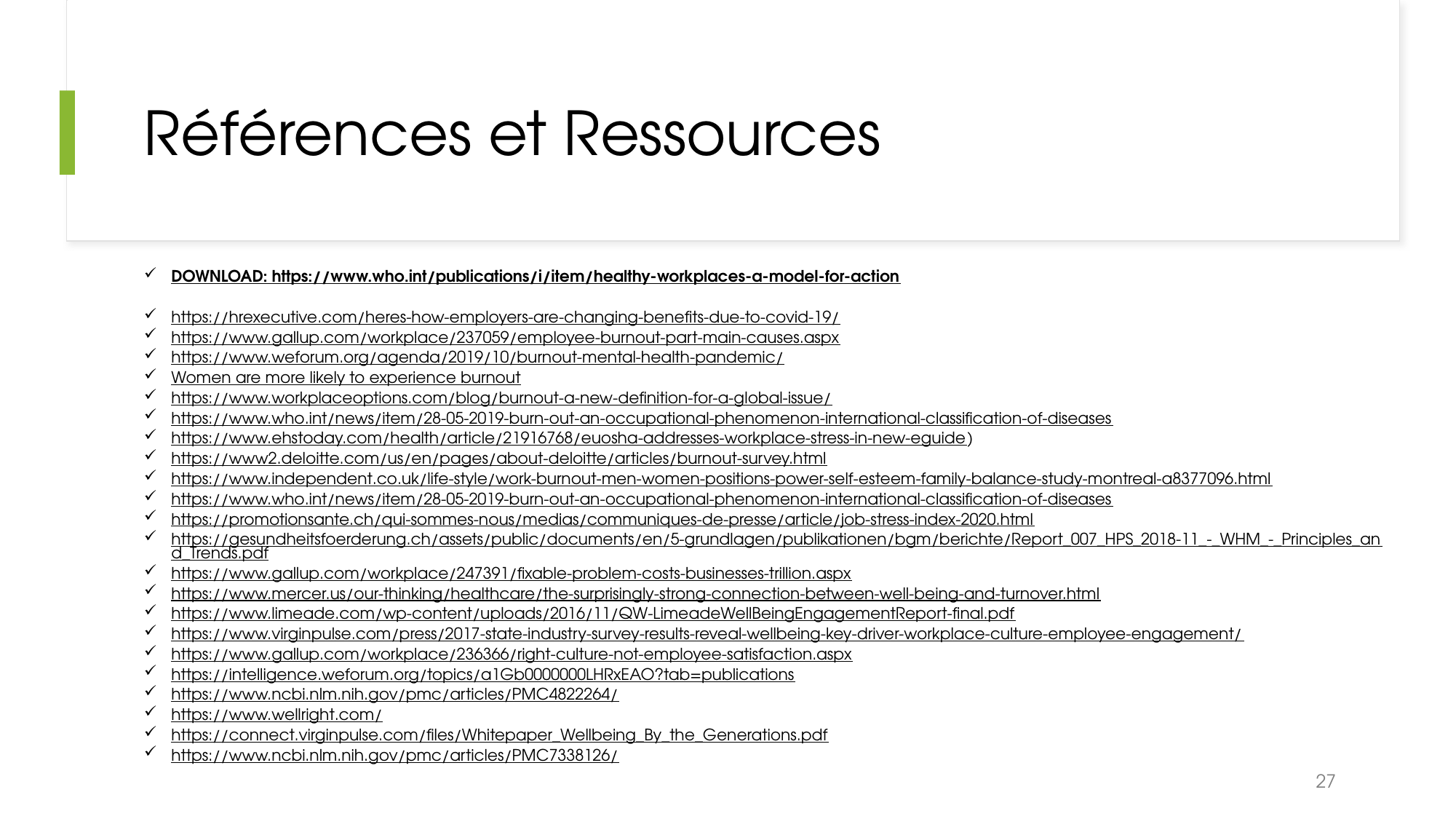

# Références et Ressources

DOWNLOAD: https://www.who.int/publications/i/item/healthy-workplaces-a-model-for-action

https://hrexecutive.com/heres-how-employers-are-changing-benefits-due-to-covid-19/
https://www.gallup.com/workplace/237059/employee-burnout-part-main-causes.aspx
https://www.weforum.org/agenda/2019/10/burnout-mental-health-pandemic/
Women are more likely to experience burnout
https://www.workplaceoptions.com/blog/burnout-a-new-definition-for-a-global-issue/
https://www.who.int/news/item/28-05-2019-burn-out-an-occupational-phenomenon-international-classification-of-diseases
https://www.ehstoday.com/health/article/21916768/euosha-addresses-workplace-stress-in-new-eguide)
https://www2.deloitte.com/us/en/pages/about-deloitte/articles/burnout-survey.html
https://www.independent.co.uk/life-style/work-burnout-men-women-positions-power-self-esteem-family-balance-study-montreal-a8377096.html
https://www.who.int/news/item/28-05-2019-burn-out-an-occupational-phenomenon-international-classification-of-diseases
https://promotionsante.ch/qui-sommes-nous/medias/communiques-de-presse/article/job-stress-index-2020.html
https://gesundheitsfoerderung.ch/assets/public/documents/en/5-grundlagen/publikationen/bgm/berichte/Report_007_HPS_2018-11_-_WHM_-_Principles_and_Trends.pdf
https://www.gallup.com/workplace/247391/fixable-problem-costs-businesses-trillion.aspx
https://www.mercer.us/our-thinking/healthcare/the-surprisingly-strong-connection-between-well-being-and-turnover.html
https://www.limeade.com/wp-content/uploads/2016/11/QW-LimeadeWellBeingEngagementReport-final.pdf
https://www.virginpulse.com/press/2017-state-industry-survey-results-reveal-wellbeing-key-driver-workplace-culture-employee-engagement/
https://www.gallup.com/workplace/236366/right-culture-not-employee-satisfaction.aspx
https://intelligence.weforum.org/topics/a1Gb0000000LHRxEAO?tab=publications
https://www.ncbi.nlm.nih.gov/pmc/articles/PMC4822264/
https://www.wellright.com/
https://connect.virginpulse.com/files/Whitepaper_Wellbeing_By_the_Generations.pdf
https://www.ncbi.nlm.nih.gov/pmc/articles/PMC7338126/
27